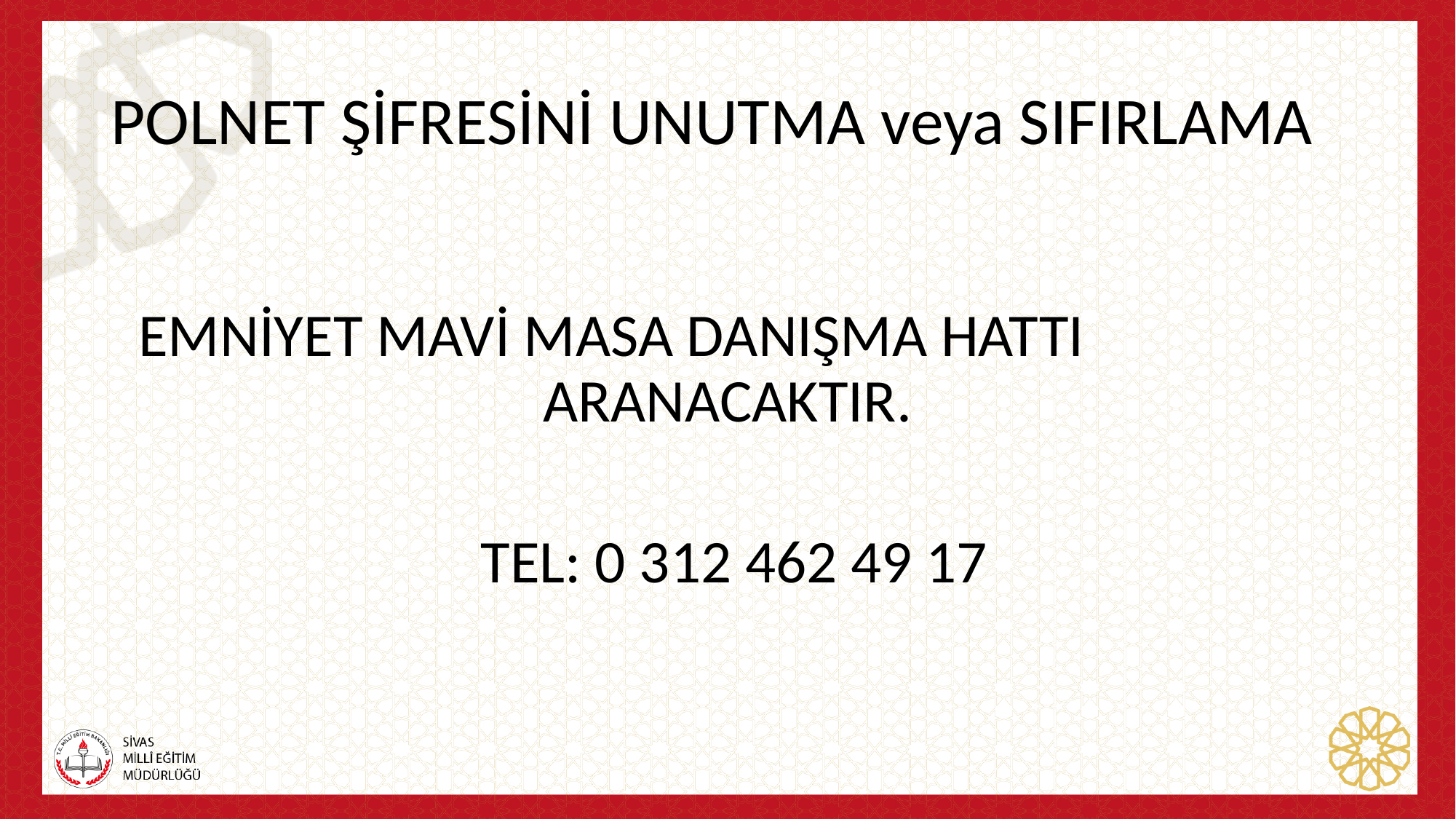

# POLNET ŞİFRESİNİ UNUTMA veya SIFIRLAMA

EMNİYET MAVİ MASA DANIŞMA HATTI                  ARANACAKTIR.

 TEL: 0 312 462 49 17